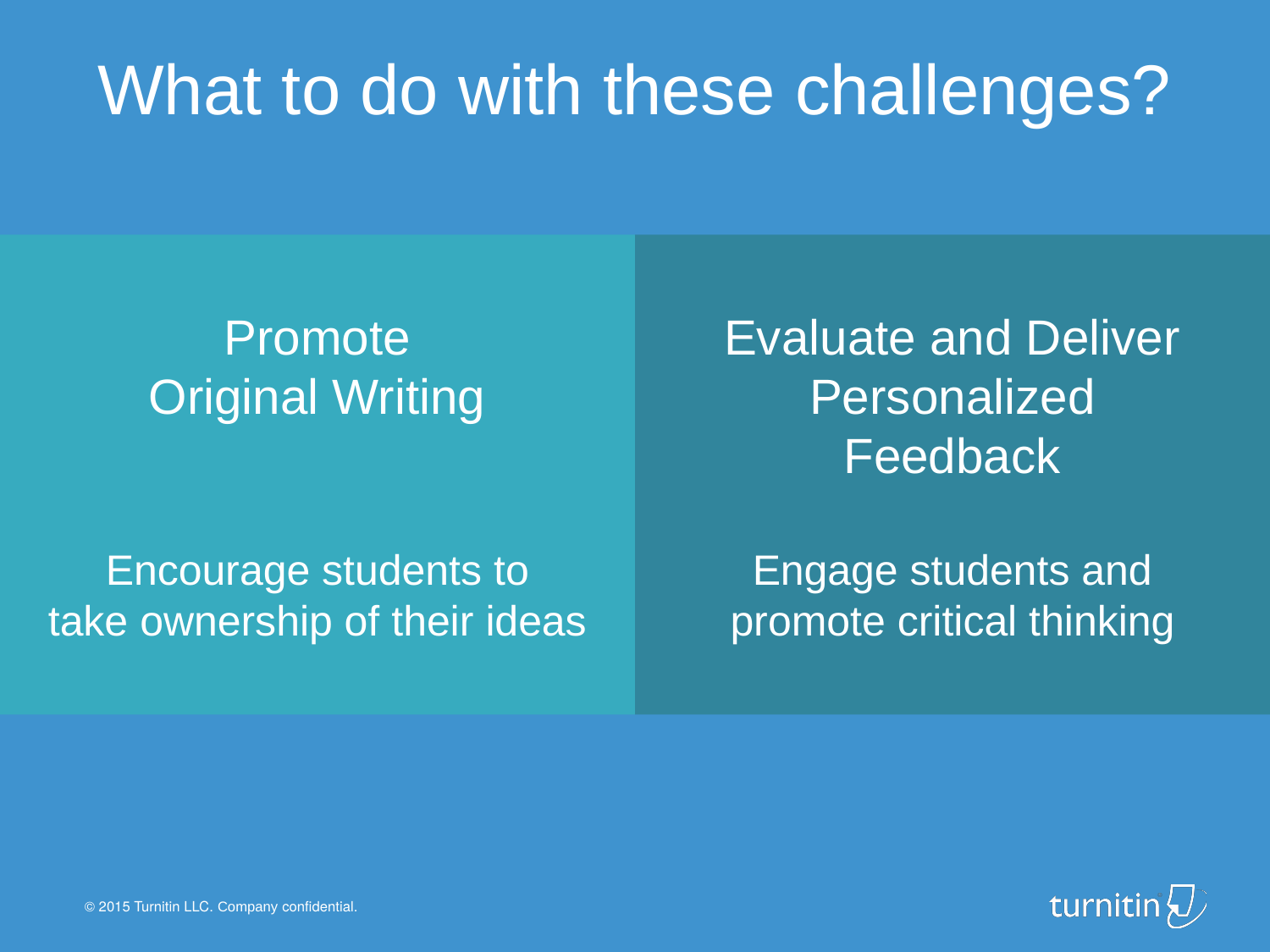

What to do with these challenges?
Promote
Original Writing

Encourage students to
take ownership of their ideas
Evaluate and Deliver Personalized
Feedback

Engage students and
promote critical thinking